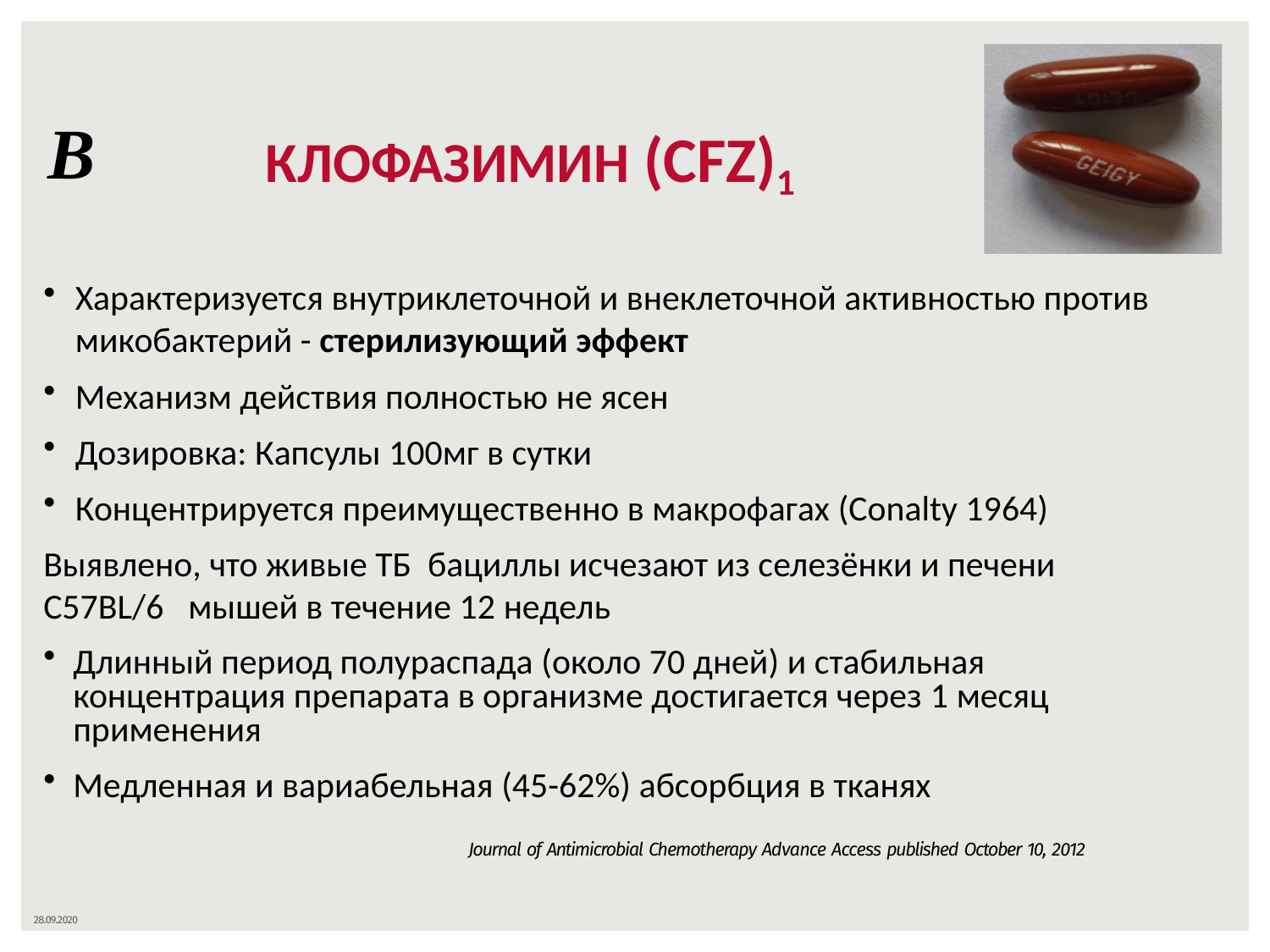

# В
КЛОФАЗИМИН (CFZ)1
Характеризуется внутриклеточной и внеклеточной активностью против  микобактерий - стерилизующий эффект
Механизм действия полностью не ясен
Дозировка: Капсулы 100мг в сутки
Концентрируется преимущественно в макрофагах (Conalty 1964)
Выявлено, что живые ТБ  бациллы исчезают из селезёнки и печени C57BL/6   мышей в течение 12 недель
Длинный период полураспада (около 70 дней) и стабильная  концентрация препарата в организме достигается через 1 месяц  применения
Медленная и вариабельная (45-62%) абсорбция в тканях
Journal of Antimicrobial Chemotherapy Advance Access published October 10, 2012
28.09.2020